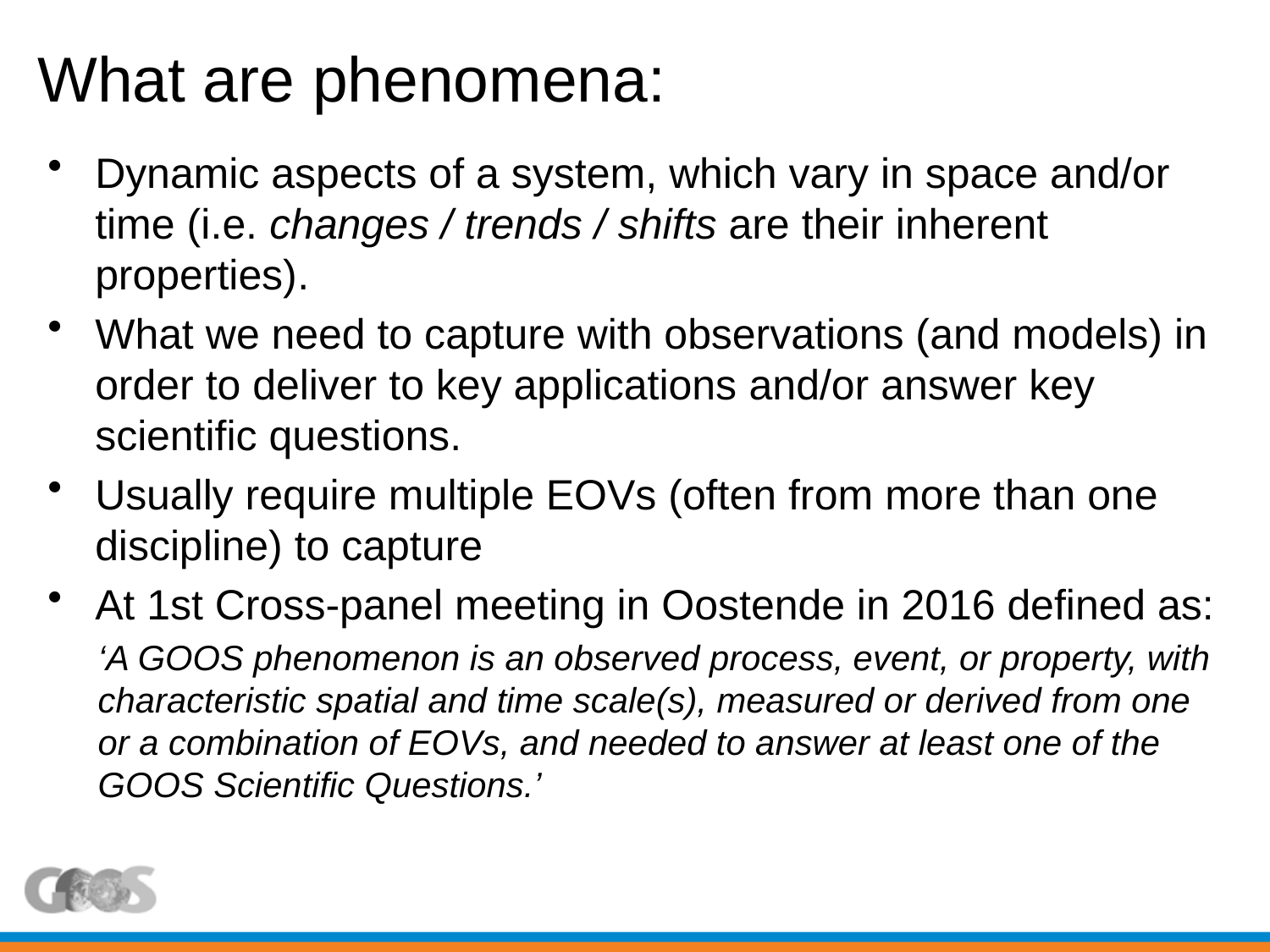

# What are phenomena:
Dynamic aspects of a system, which vary in space and/or time (i.e. changes / trends / shifts are their inherent properties).
What we need to capture with observations (and models) in order to deliver to key applications and/or answer key scientific questions.
Usually require multiple EOVs (often from more than one discipline) to capture
At 1st Cross-panel meeting in Oostende in 2016 defined as:
‘A GOOS phenomenon is an observed process, event, or property, with characteristic spatial and time scale(s), measured or derived from one or a combination of EOVs, and needed to answer at least one of the GOOS Scientific Questions.’